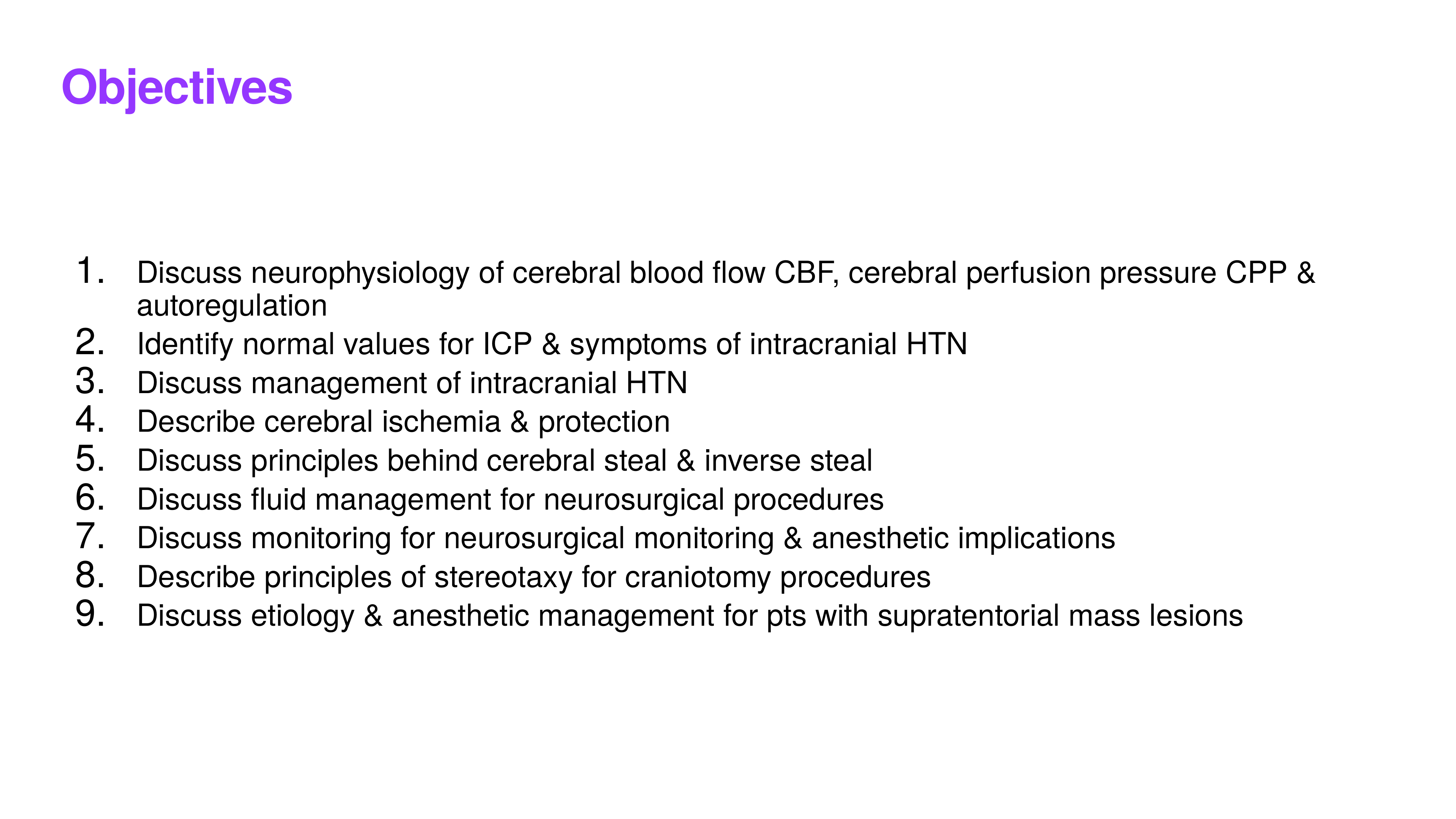

# Objectives
Discuss neurophysiology of cerebral blood flow CBF, cerebral perfusion pressure CPP & autoregulation
Identify normal values for ICP & symptoms of intracranial HTN
Discuss management of intracranial HTN
Describe cerebral ischemia & protection
Discuss principles behind cerebral steal & inverse steal
Discuss fluid management for neurosurgical procedures
Discuss monitoring for neurosurgical monitoring & anesthetic implications
Describe principles of stereotaxy for craniotomy procedures
Discuss etiology & anesthetic management for pts with supratentorial mass lesions